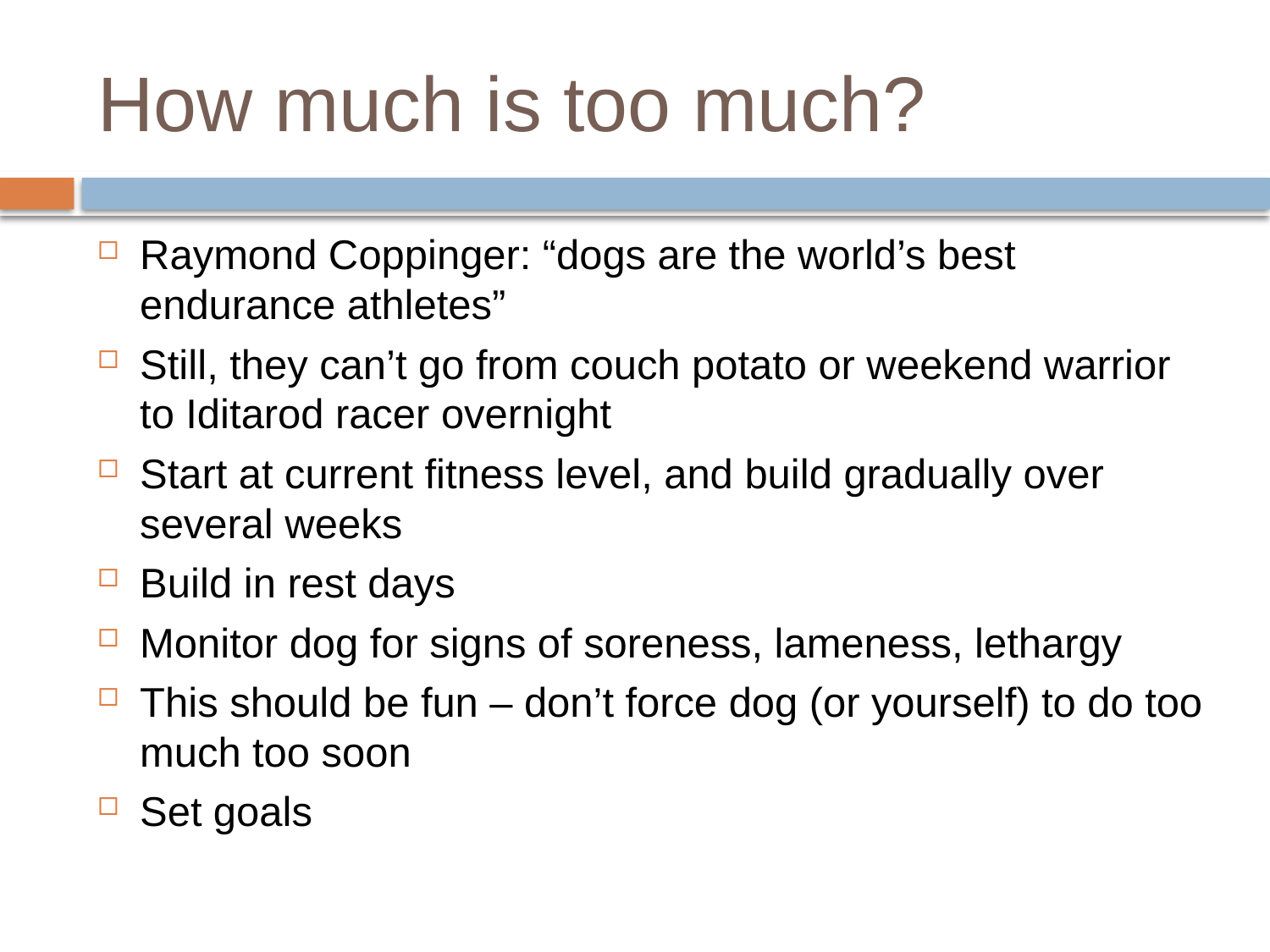

# How much is too much?
Raymond Coppinger: “dogs are the world’s best endurance athletes”
Still, they can’t go from couch potato or weekend warrior to Iditarod racer overnight
Start at current fitness level, and build gradually over several weeks
Build in rest days
Monitor dog for signs of soreness, lameness, lethargy
This should be fun – don’t force dog (or yourself) to do too much too soon
Set goals